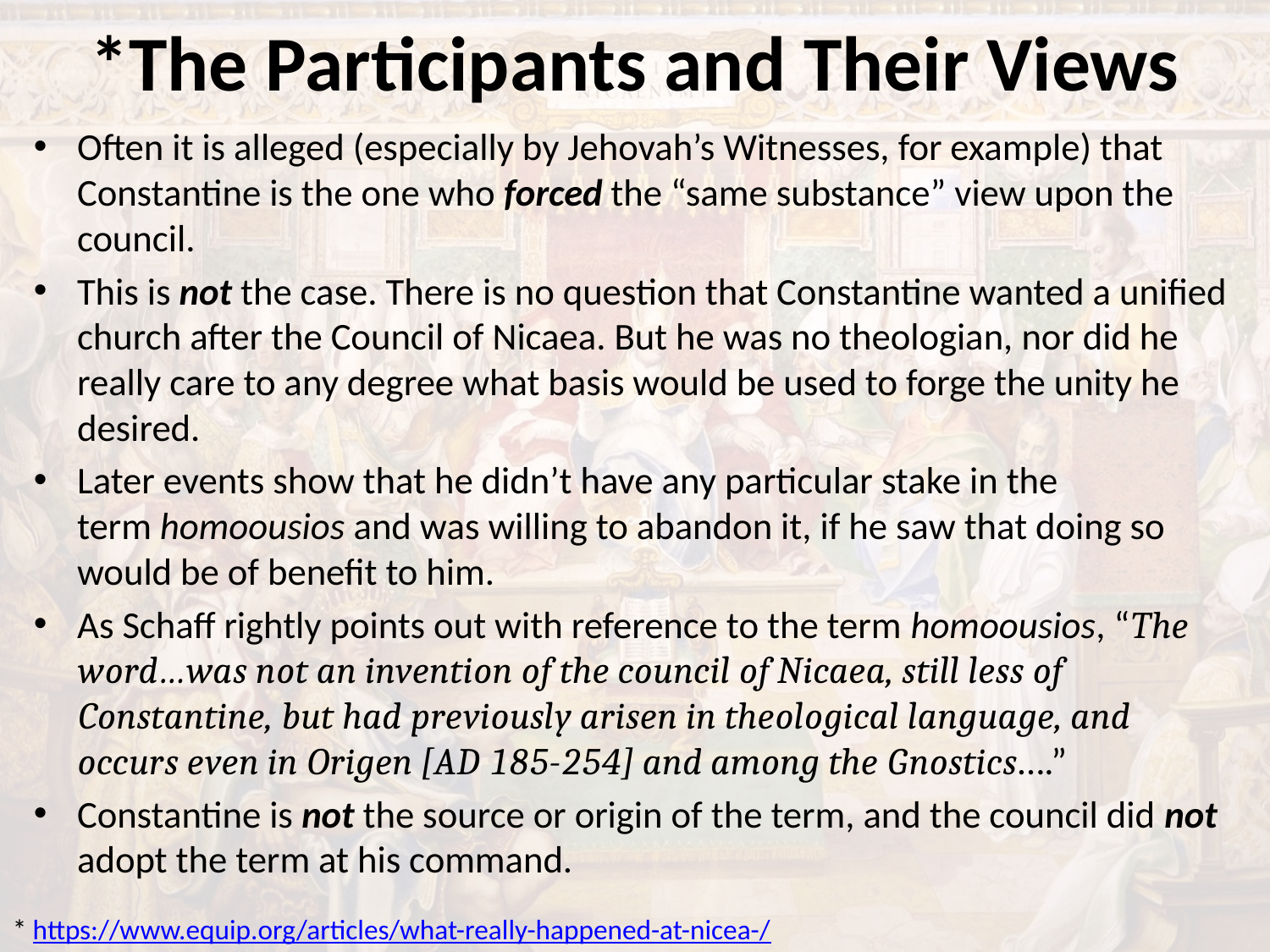

# *The Participants and Their Views
Often it is alleged (especially by Jehovah’s Witnesses, for example) that Constantine is the one who forced the “same substance” view upon the council.
This is not the case. There is no question that Constantine wanted a unified church after the Council of Nicaea. But he was no theologian, nor did he really care to any degree what basis would be used to forge the unity he desired.
Later events show that he didn’t have any particular stake in the term homoousios and was willing to abandon it, if he saw that doing so would be of benefit to him.
As Schaff rightly points out with reference to the term homoousios, “The word…was not an invention of the council of Nicaea, still less of Constantine, but had previously arisen in theological language, and occurs even in Origen [AD 185-254] and among the Gnostics….”
Constantine is not the source or origin of the term, and the council did not adopt the term at his command.
* https://www.equip.org/articles/what-really-happened-at-nicea-/